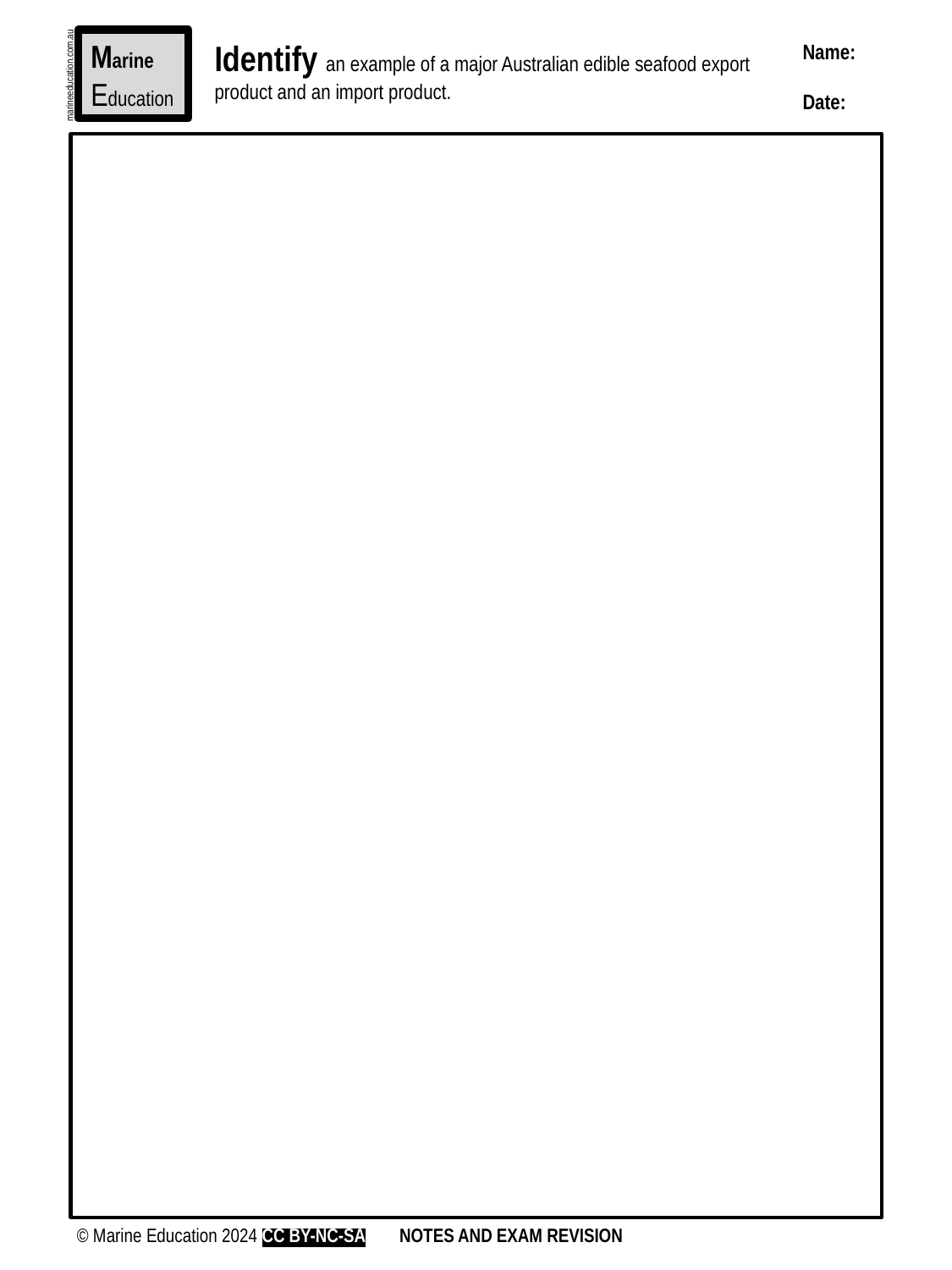

Marine
Education
Identify an example of a major Australian edible seafood export product and an import product.

Name:

Date:
marineeducation.com.au

© Marine Education 2024 CC BY-NC-SA
NOTES AND EXAM REVISION